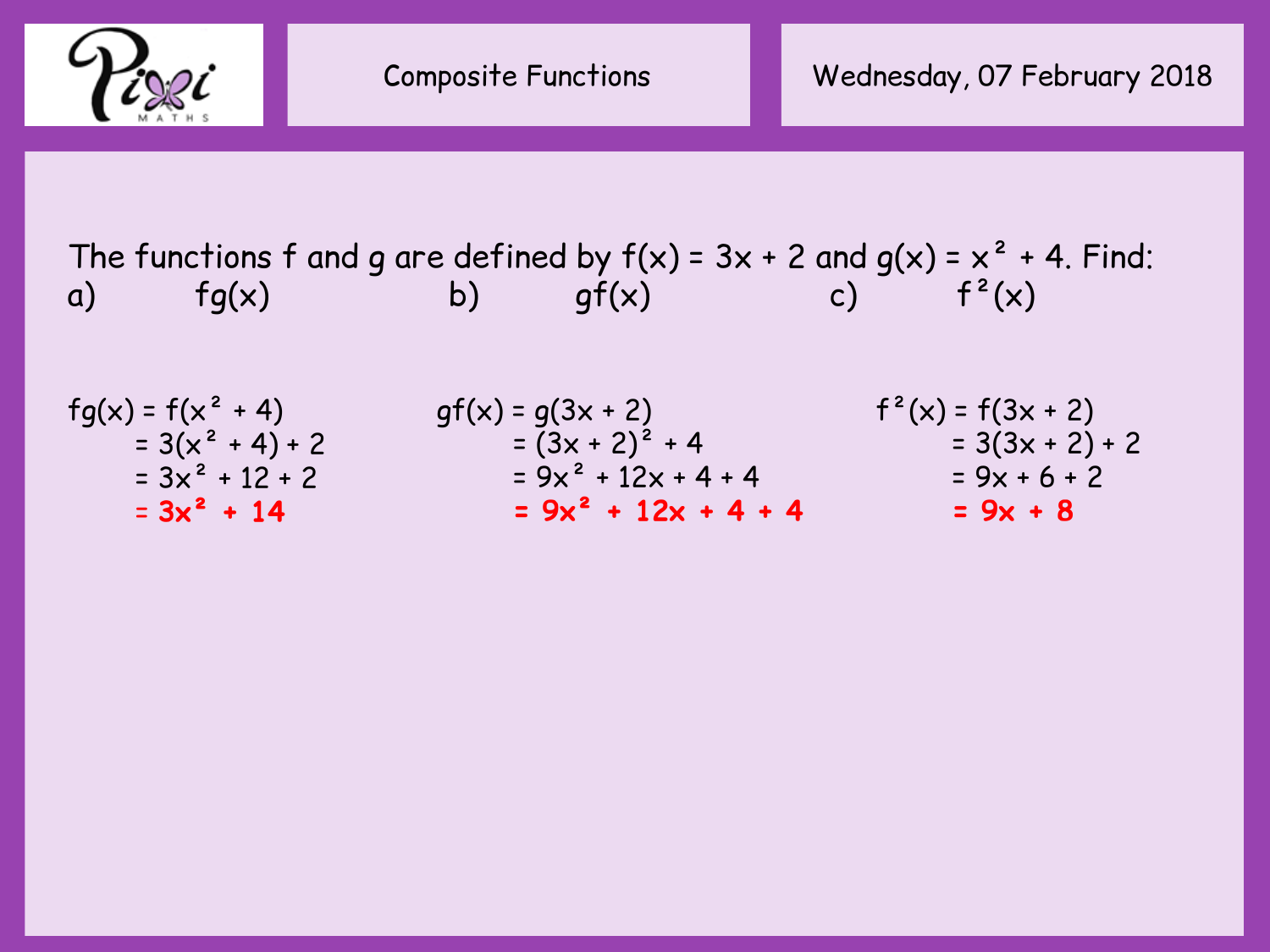

The functions f and g are defined by f(x) = 3x + 2 and g(x) = x² + 4. Find:
a)	fg(x)		b)	gf(x)		c)	f²(x)
gf(x) = g(3x + 2)
         = (3x + 2)² + 4
         = 9x² + 12x + 4 + 4
         = 9x² + 12x + 4 + 4
f²(x) = f(3x + 2)
         = 3(3x + 2) + 2
         = 9x + 6 + 2
         = 9x + 8
fg(x) = f(x² + 4)
        = 3(x² + 4) + 2
        = 3x² + 12 + 2
        = 3x² + 14